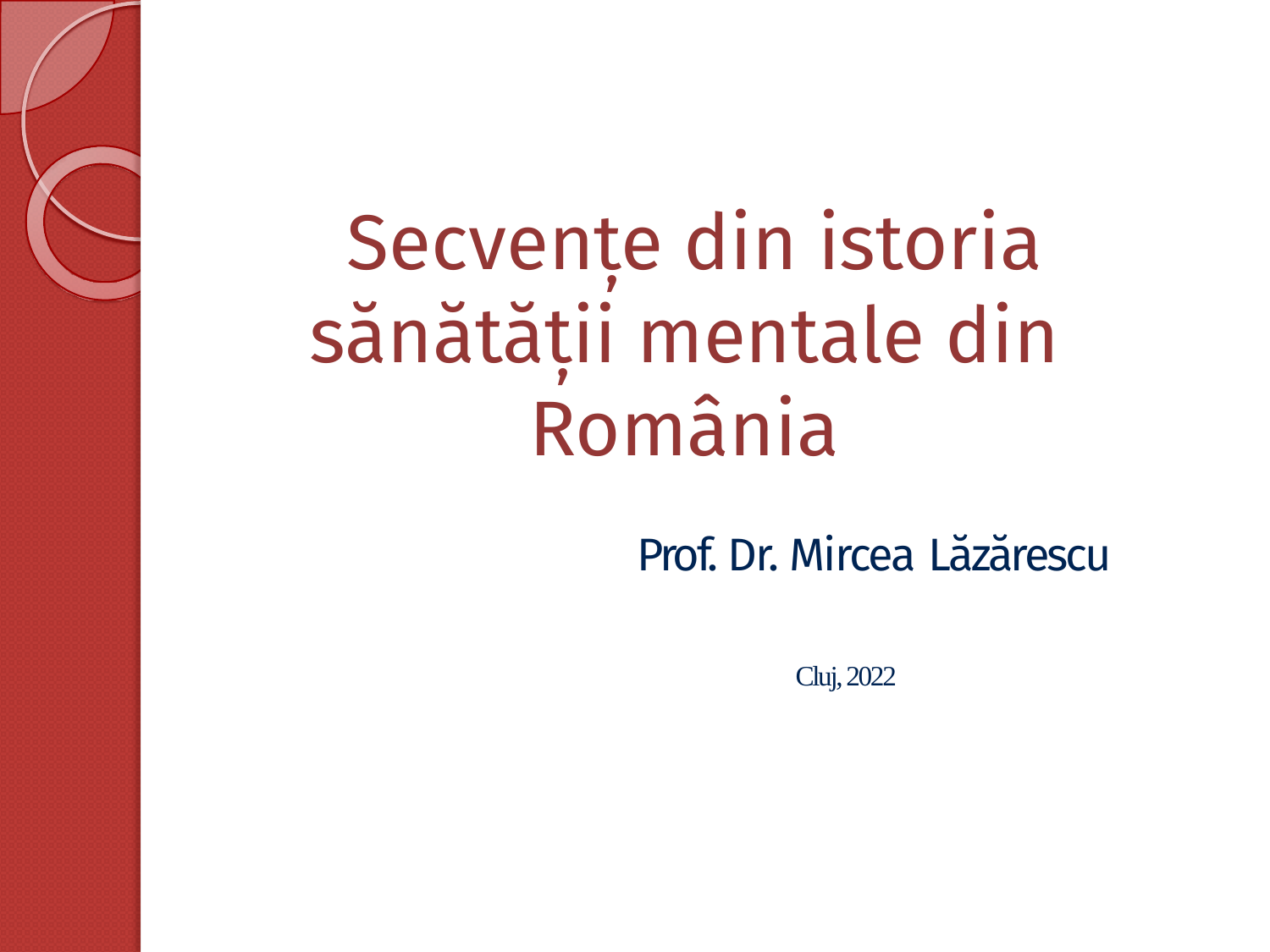

# Secvenţe din istoria sănătăţii mentale din România
Prof. Dr. Mircea Lăzărescu
Cluj, 2022